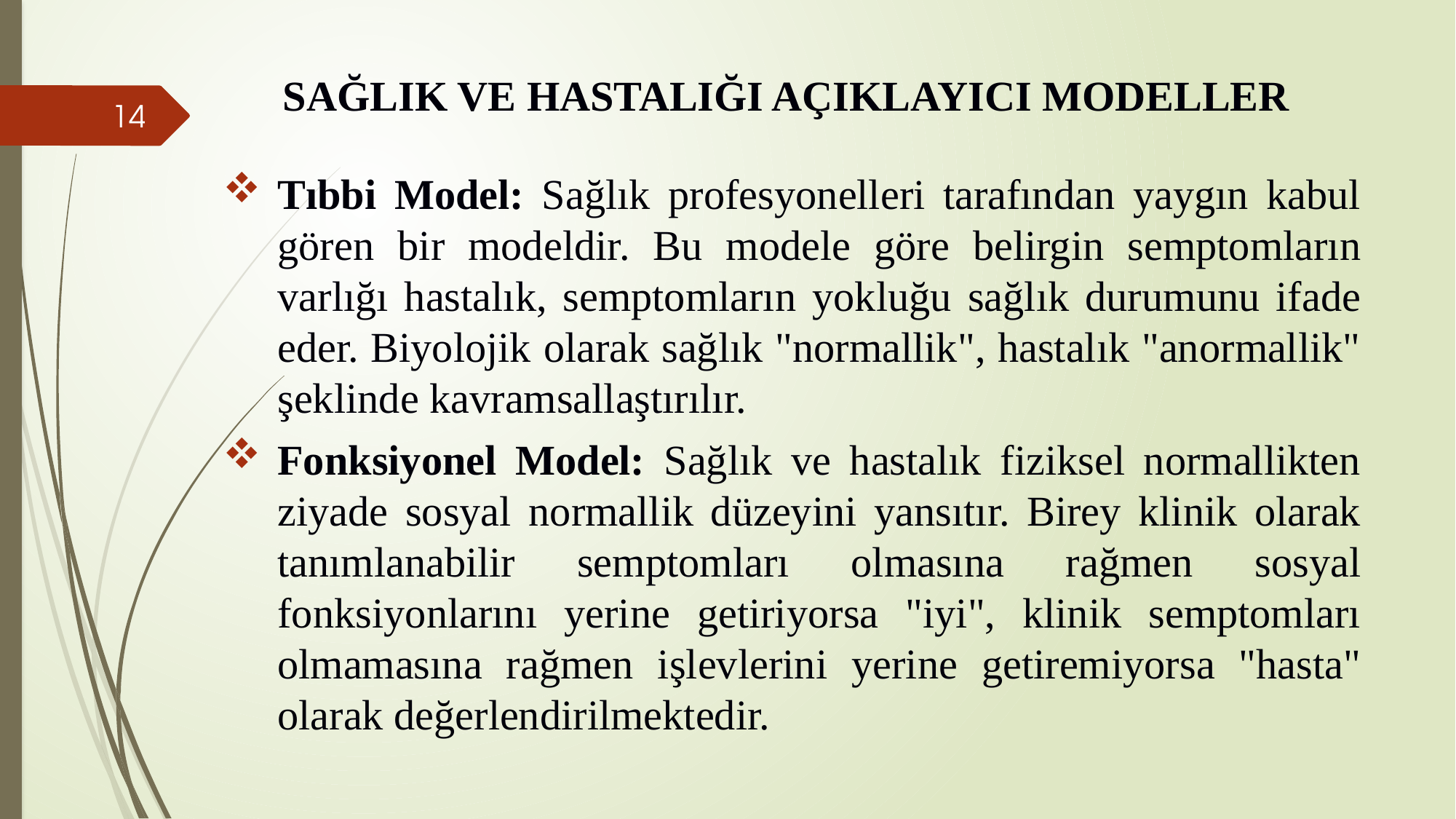

# SAĞLIK VE HASTALIĞI AÇIKLAYICI MODELLER
14
Tıbbi Model: Sağlık profesyonelleri tarafından yaygın kabul gören bir modeldir. Bu modele göre belirgin semptomların varlığı hastalık, semptomların yokluğu sağlık durumunu ifade eder. Biyolojik olarak sağlık "normallik", hastalık "anormallik" şeklinde kavramsallaştırılır.
Fonksiyonel Model: Sağlık ve hastalık fiziksel normallikten ziyade sosyal normallik düzeyini yansıtır. Birey klinik olarak tanımlanabilir semptomları olmasına rağmen sosyal fonksiyonlarını yerine getiriyorsa "iyi", klinik semptomları olmamasına rağmen işlevlerini yerine getiremiyorsa "hasta" olarak değerlendirilmektedir.